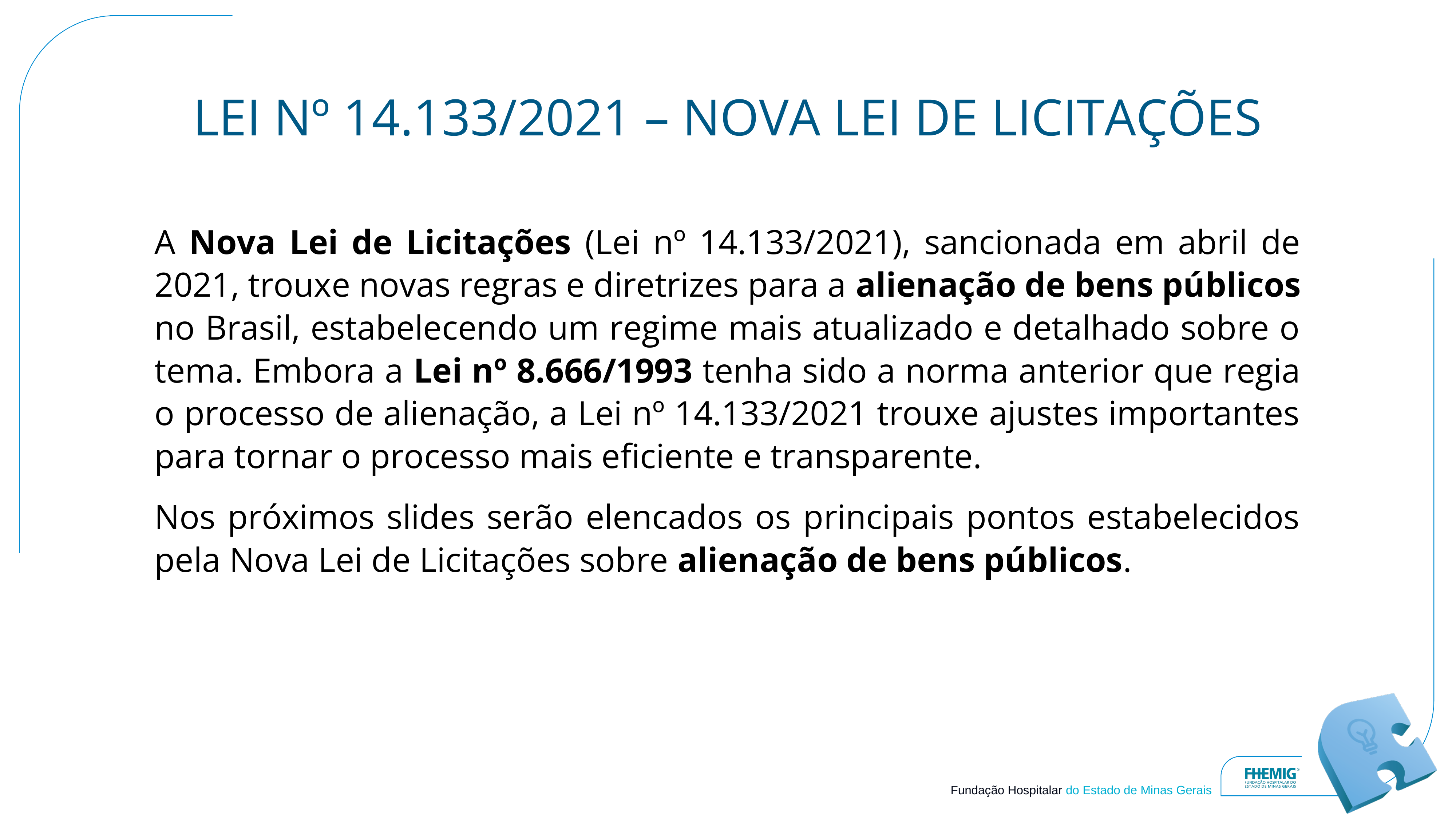

# LEI Nº 14.133/2021 – NOVA LEI DE LICITAÇÕES
A Nova Lei de Licitações (Lei nº 14.133/2021), sancionada em abril de 2021, trouxe novas regras e diretrizes para a alienação de bens públicos no Brasil, estabelecendo um regime mais atualizado e detalhado sobre o tema. Embora a Lei nº 8.666/1993 tenha sido a norma anterior que regia o processo de alienação, a Lei nº 14.133/2021 trouxe ajustes importantes para tornar o processo mais eficiente e transparente.
Nos próximos slides serão elencados os principais pontos estabelecidos pela Nova Lei de Licitações sobre alienação de bens públicos.